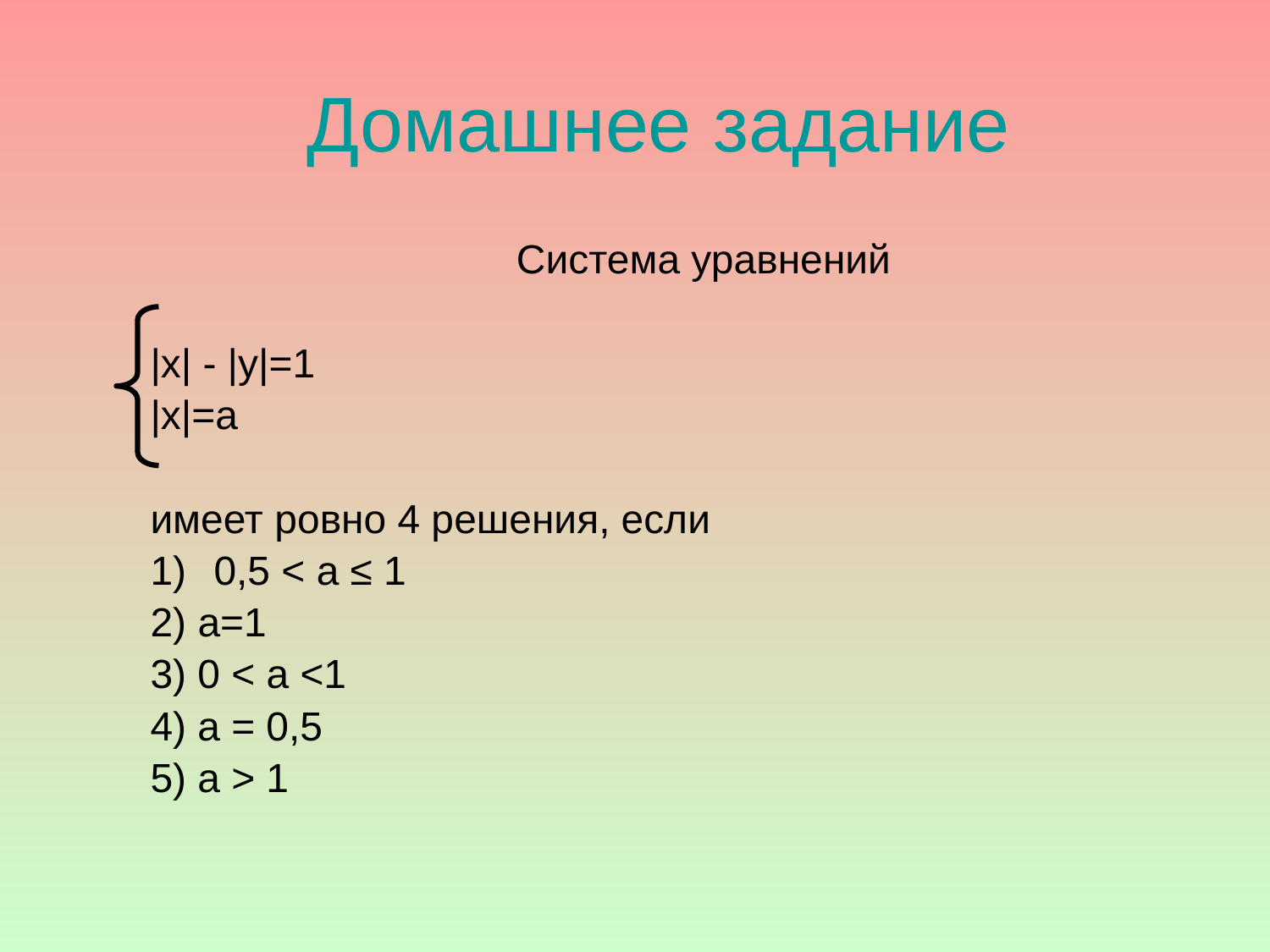

# Домашнее задание
Система уравнений

|x| - |y|=1
|x|=a

имеет ровно 4 решения, если
0,5 < а ≤ 1
2) а=1
3) 0 < a <1
4) a = 0,5
5) a > 1